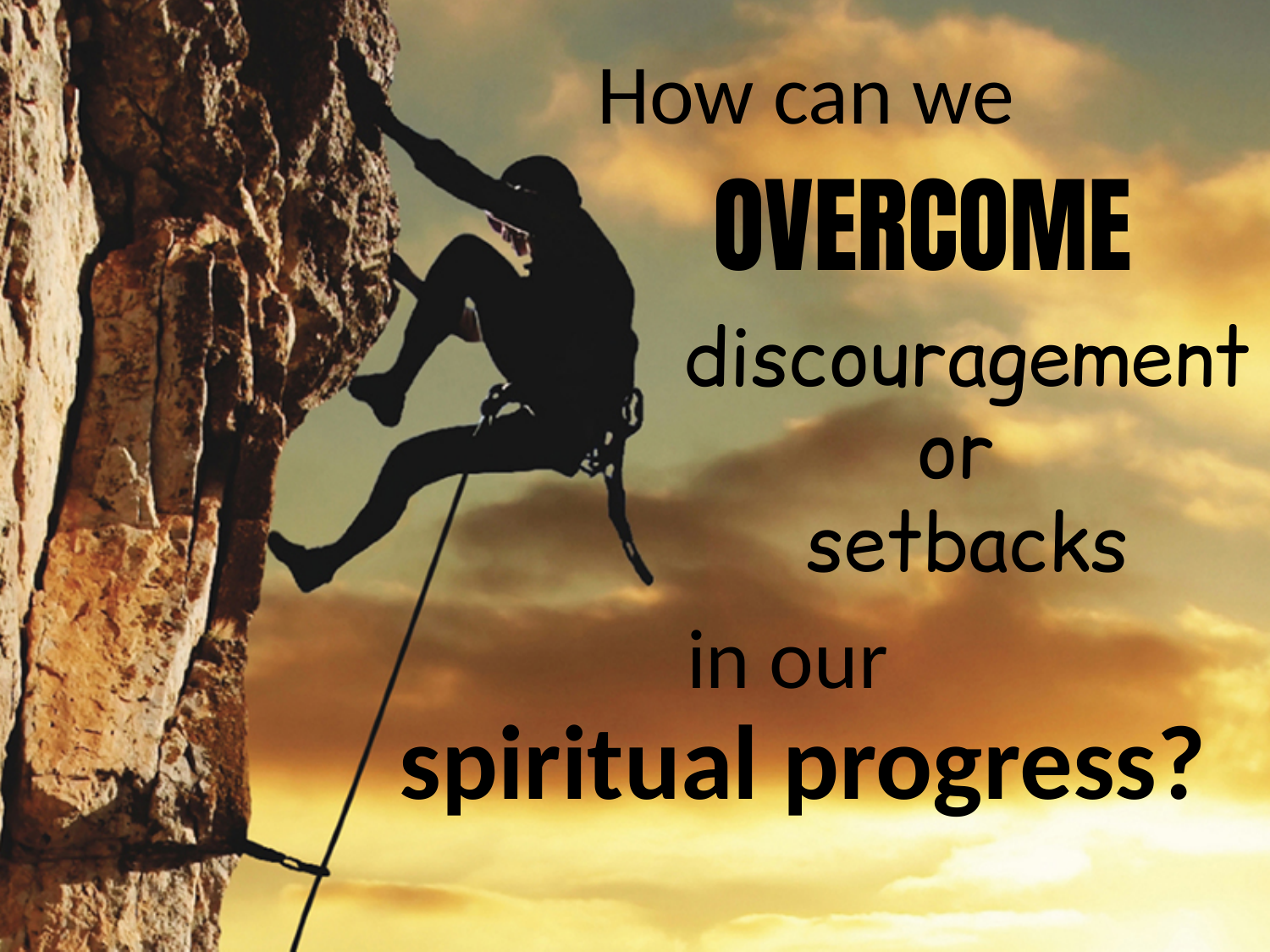

How can we
OVERCOME
discouragement or
setbacks
in our
spiritual progress?